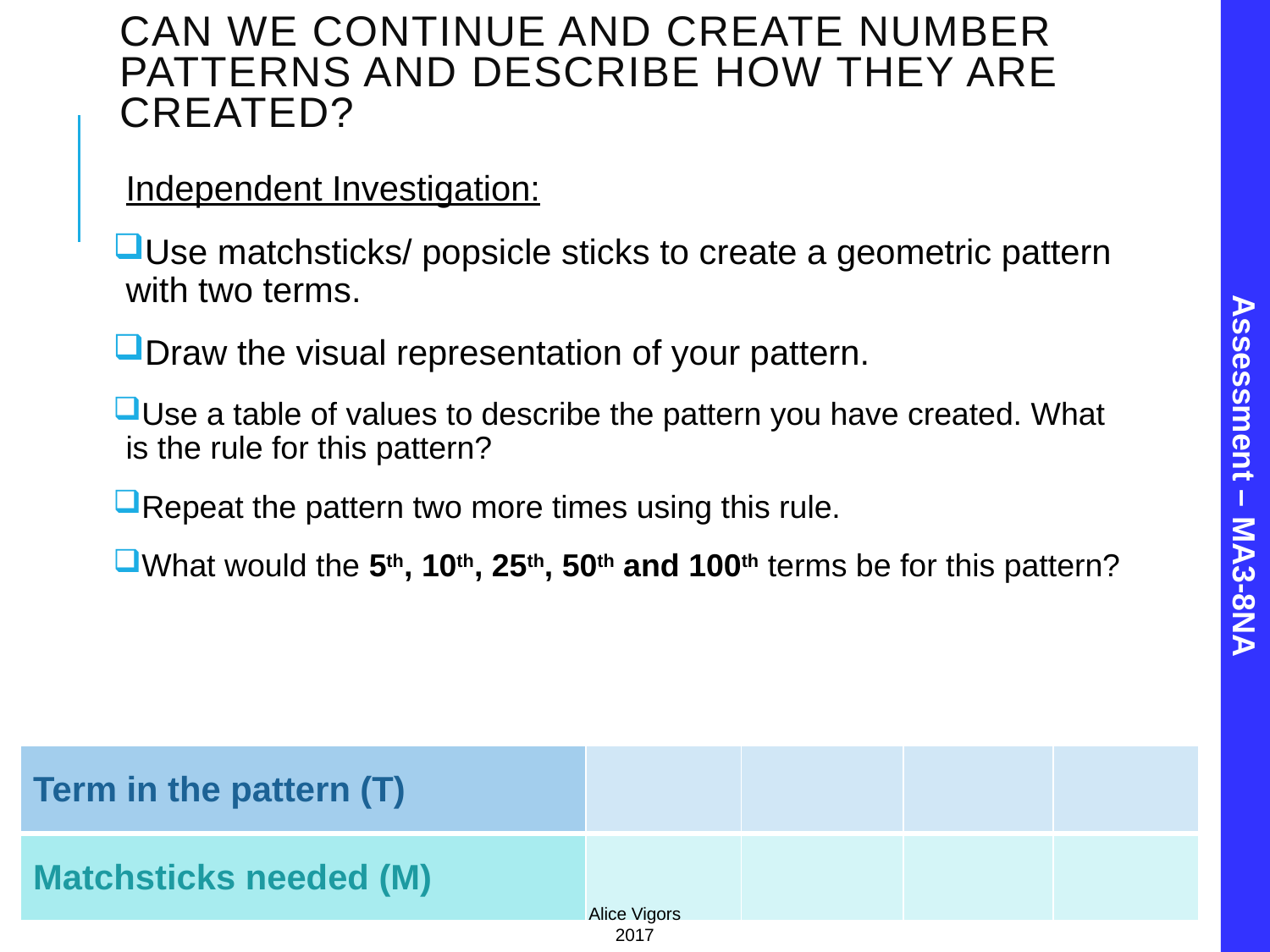

Assessment – MA3-8NA
Can we continue and create number patterns and describe how they are created?
Independent Investigation:
Use matchsticks/ popsicle sticks to create a geometric pattern with two terms.
Draw the visual representation of your pattern.
Use a table of values to describe the pattern you have created. What is the rule for this pattern?
Repeat the pattern two more times using this rule.
What would the 5th, 10th, 25th, 50th and 100th terms be for this pattern?
| Term in the pattern (T) |  |  |  |  |
| --- | --- | --- | --- | --- |
| Matchsticks needed (M) |  |  |  |  |
Alice Vigors 2017